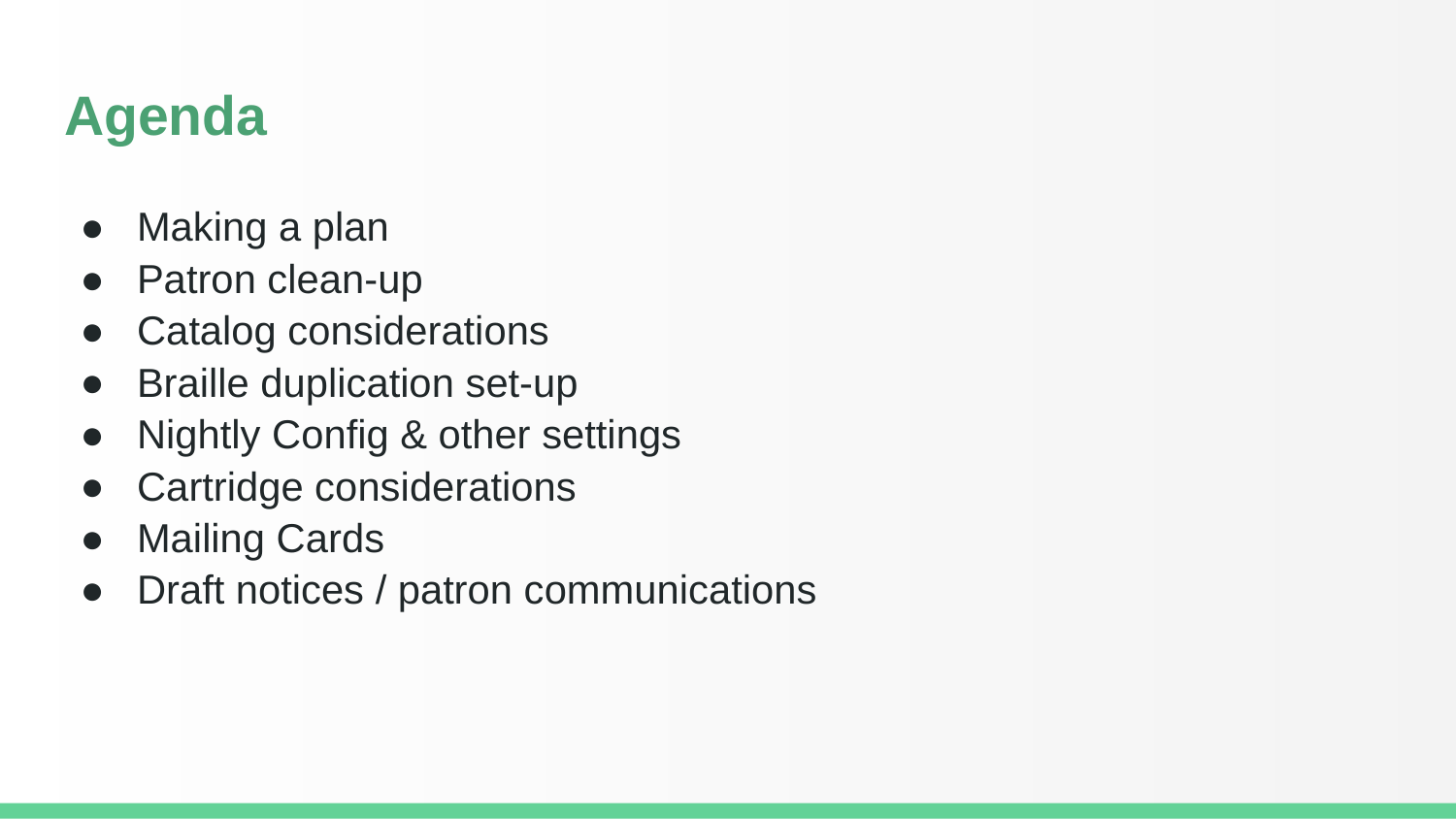

# Agenda
Making a plan
Patron clean-up
Catalog considerations
Braille duplication set-up
Nightly Config & other settings
Cartridge considerations
Mailing Cards
Draft notices / patron communications